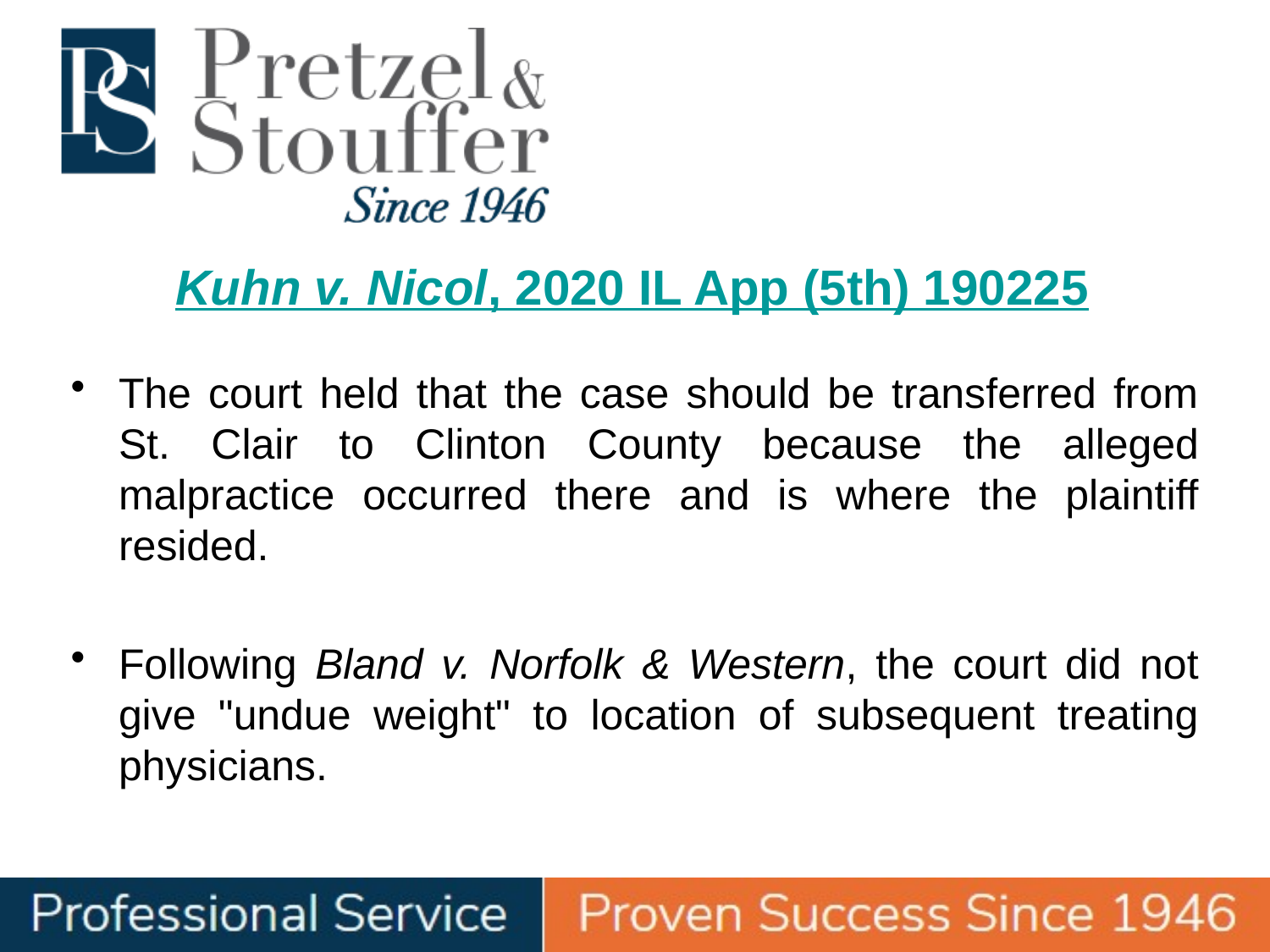

# Kuhn v. Nicol, 2020 IL App (5th) 190225
The court held that the case should be transferred from St. Clair to Clinton County because the alleged malpractice occurred there and is where the plaintiff resided.

Following Bland v. Norfolk & Western, the court did not give "undue weight" to location of subsequent treating physicians.